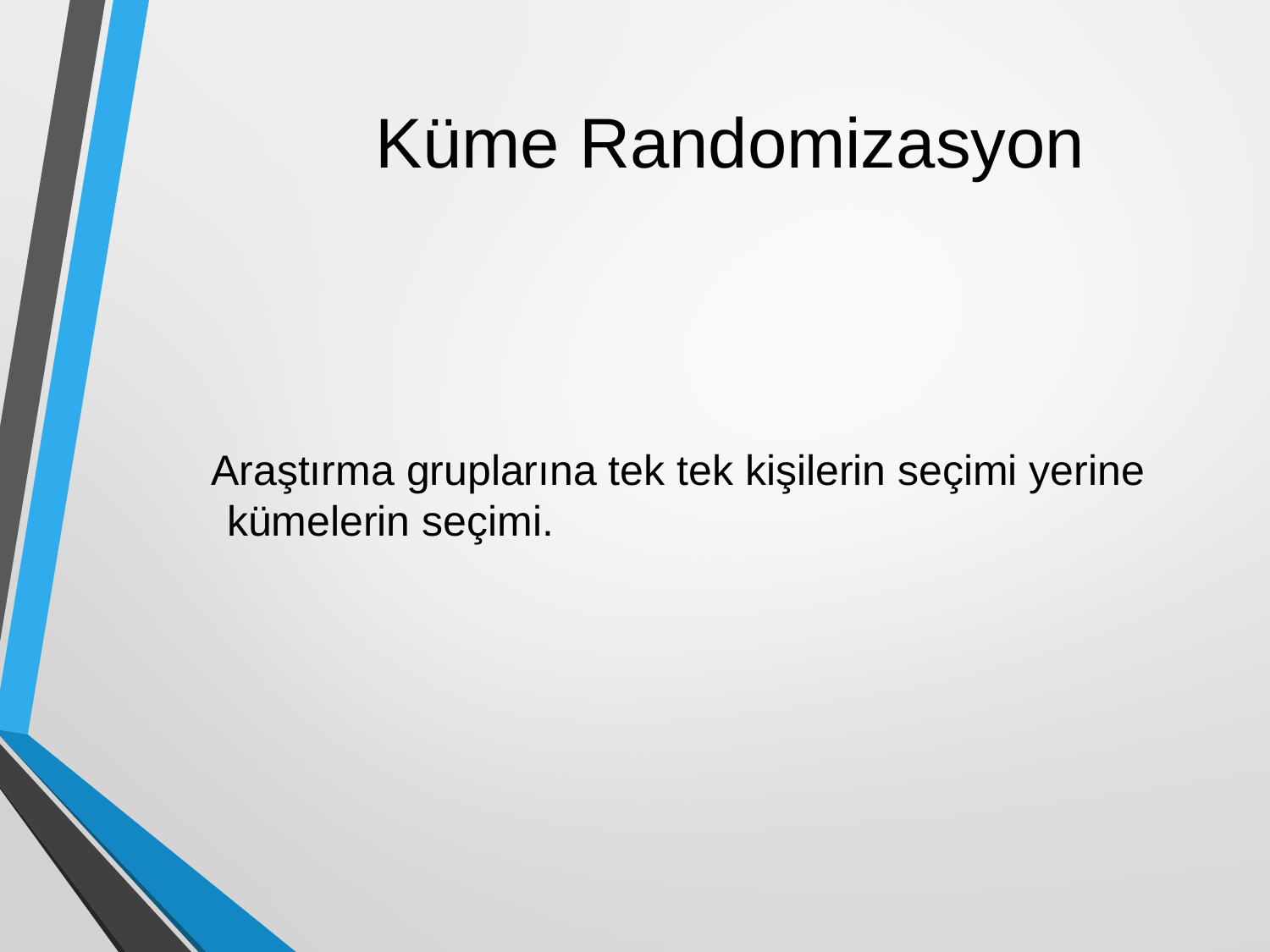

# Küme Randomizasyon

  Araştırma gruplarına tek tek kişilerin seçimi yerine kümelerin seçimi.